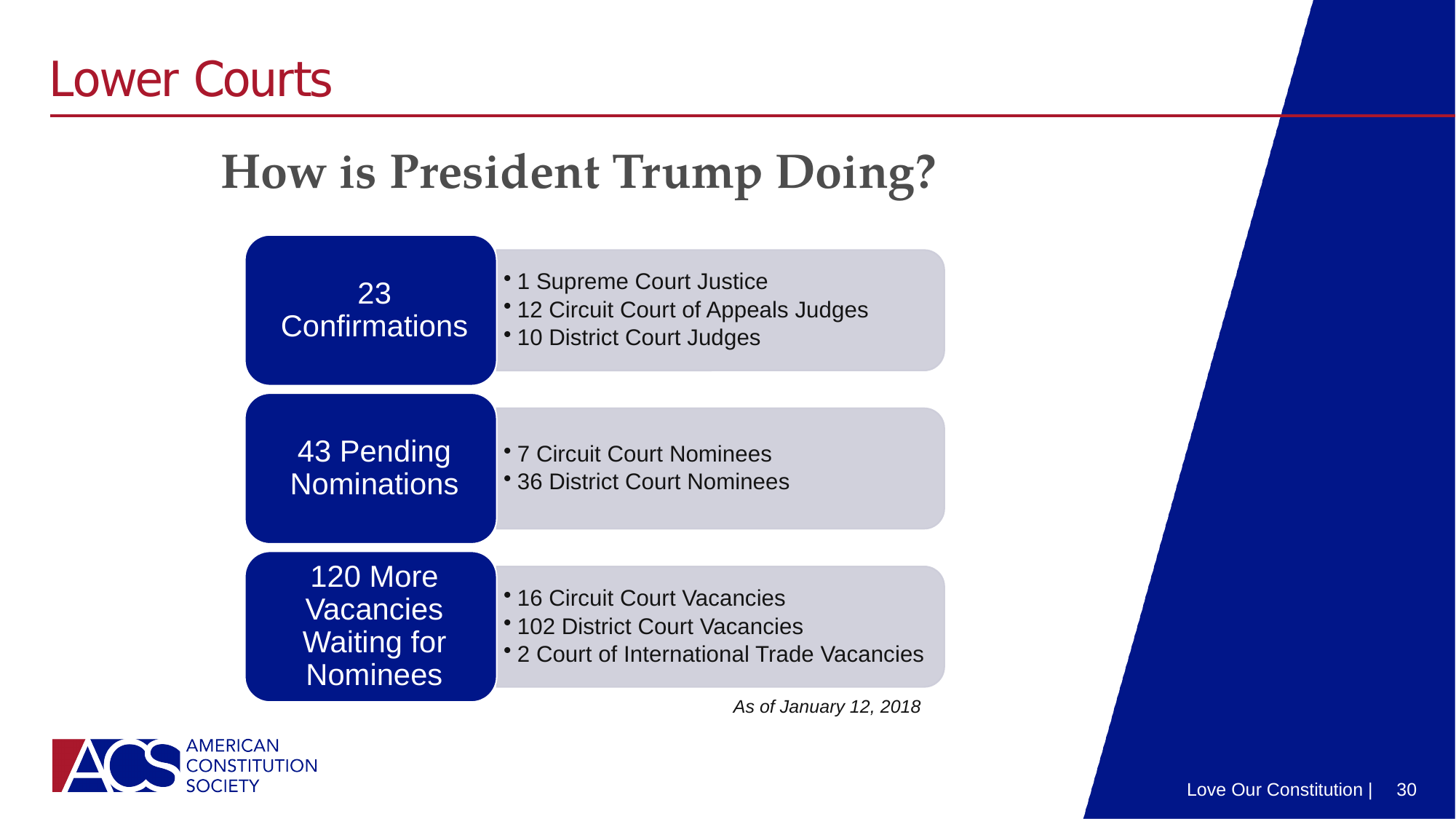

# Lower Courts
How is President Trump Doing?

1 Supreme Court Justice
12 Circuit Court of Appeals Judges
10 District Court Judges
23 Confirmations
7 Circuit Court Nominees
36 District Court Nominees
43 Pending Nominations
16 Circuit Court Vacancies
102 District Court Vacancies
2 Court of International Trade Vacancies
120 More Vacancies Waiting for Nominees
As of January 12, 2018
Love Our Constitution |
30